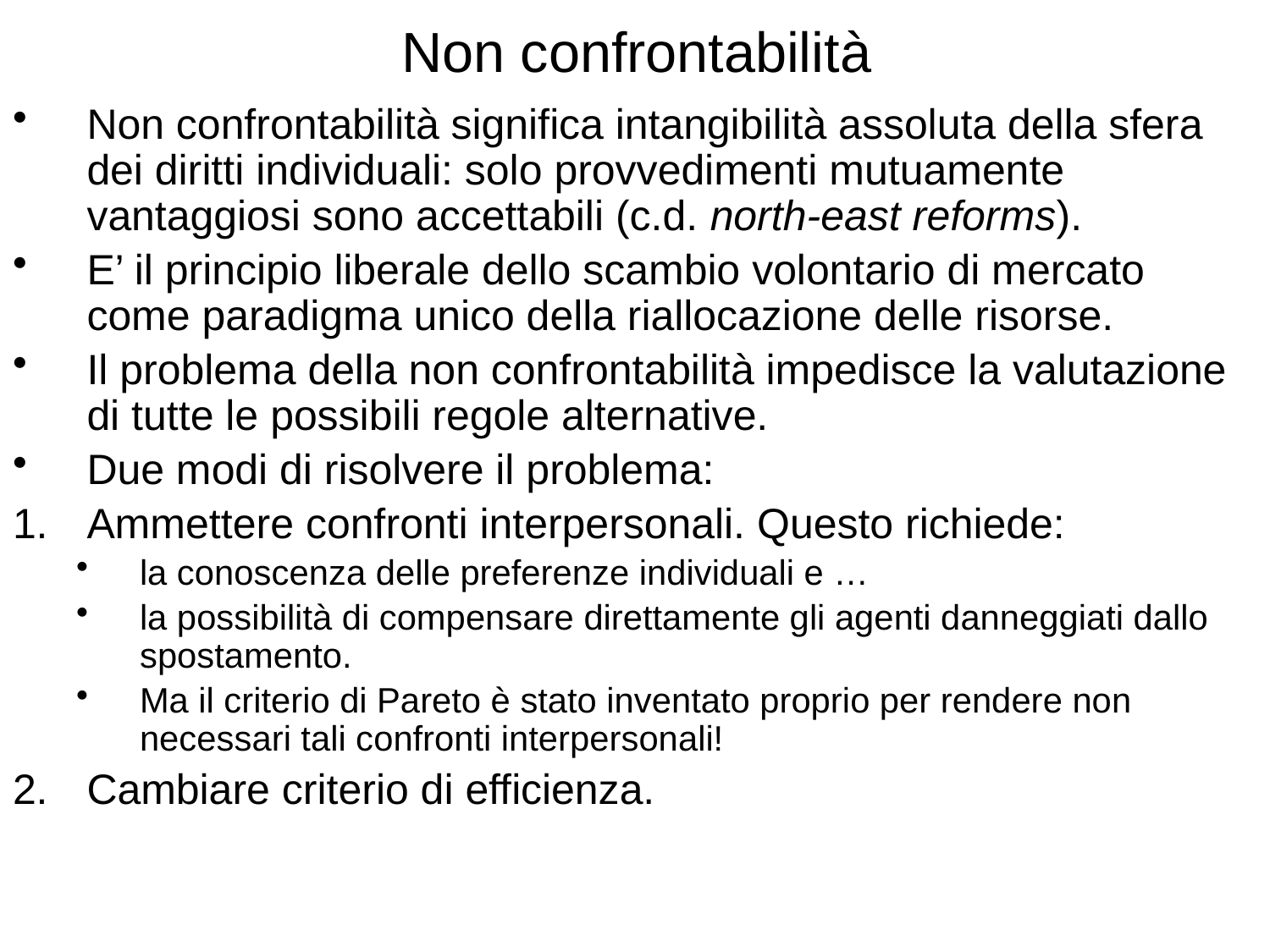

# Non confrontabilità
Non confrontabilità significa intangibilità assoluta della sfera dei diritti individuali: solo provvedimenti mutuamente vantaggiosi sono accettabili (c.d. north-east reforms).
E’ il principio liberale dello scambio volontario di mercato come paradigma unico della riallocazione delle risorse.
Il problema della non confrontabilità impedisce la valutazione di tutte le possibili regole alternative.
Due modi di risolvere il problema:
Ammettere confronti interpersonali. Questo richiede:
la conoscenza delle preferenze individuali e …
la possibilità di compensare direttamente gli agenti danneggiati dallo spostamento.
Ma il criterio di Pareto è stato inventato proprio per rendere non necessari tali confronti interpersonali!
Cambiare criterio di efficienza.